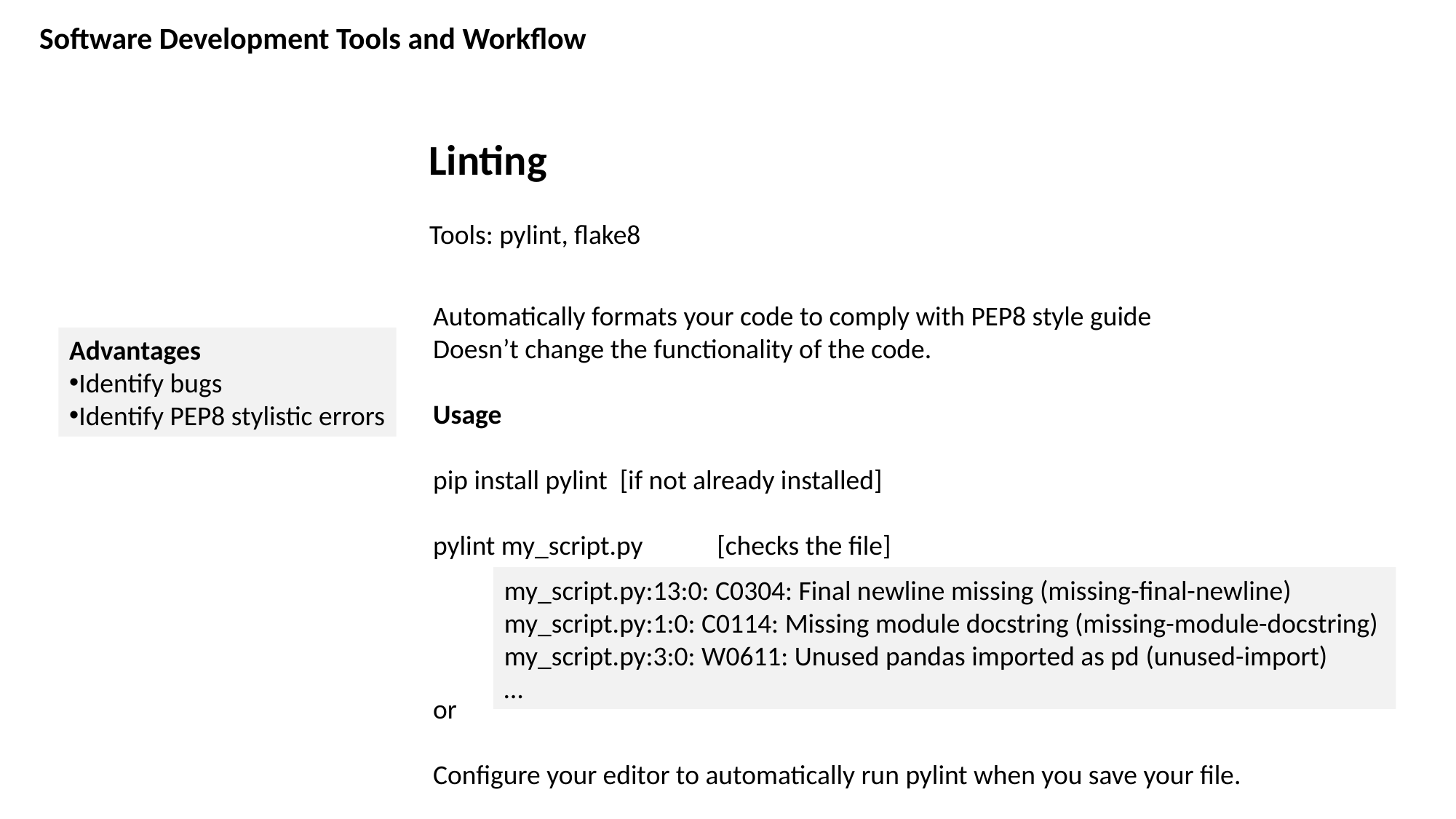

Software Development Tools and Workflow
Linting
Tools: pylint, flake8
Automatically formats your code to comply with PEP8 style guide
Doesn’t change the functionality of the code.

Usage

pip install pylint  [if not already installed]

pylint my_script.py            [checks the file]

or

Configure your editor to automatically run pylint when you save your file.
Advantages
Identify bugs
Identify PEP8 stylistic errors
my_script.py:13:0: C0304: Final newline missing (missing-final-newline)
my_script.py:1:0: C0114: Missing module docstring (missing-module-docstring)
my_script.py:3:0: W0611: Unused pandas imported as pd (unused-import)
…